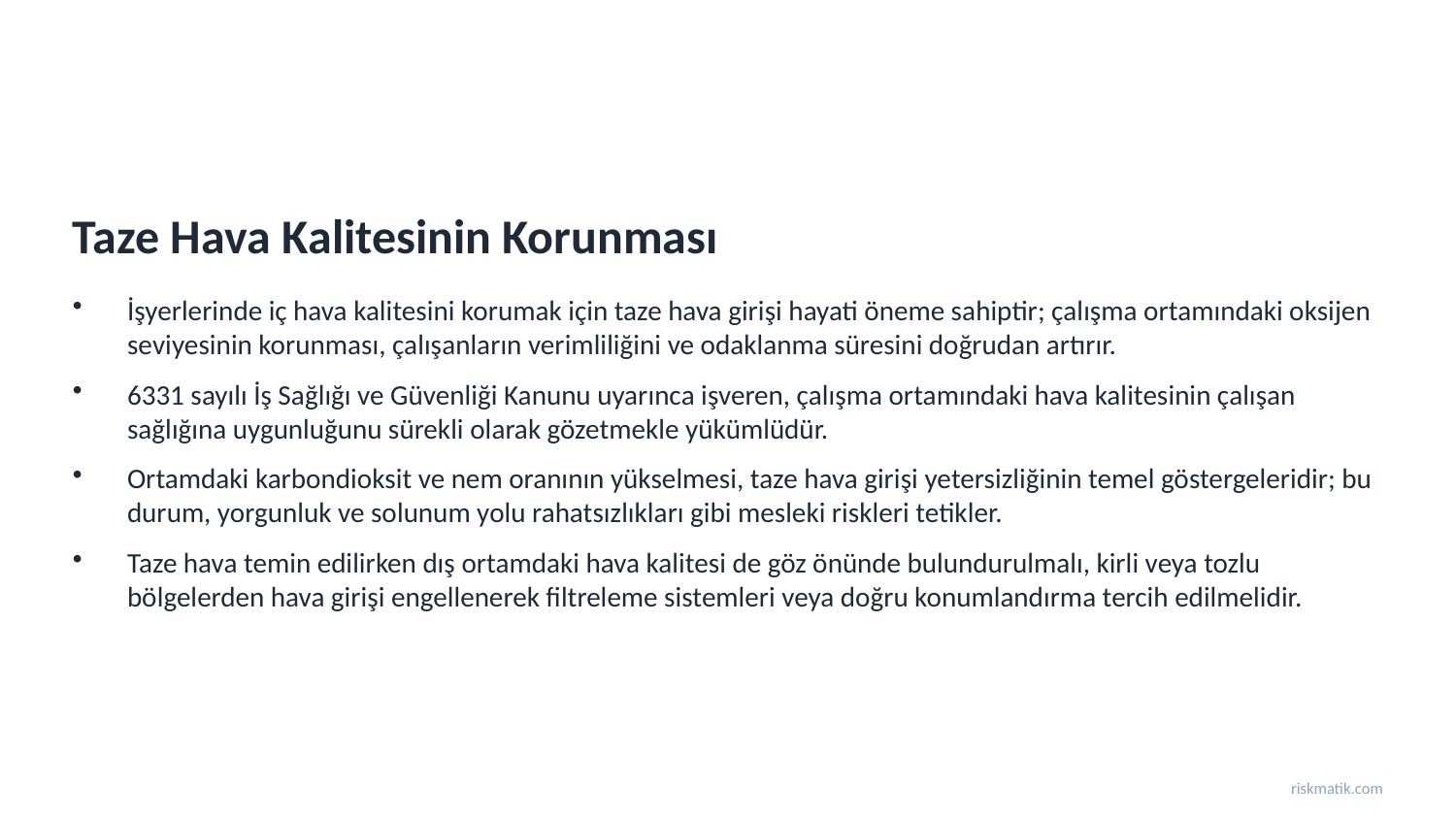

Taze Hava Kalitesinin Korunması
İşyerlerinde iç hava kalitesini korumak için taze hava girişi hayati öneme sahiptir; çalışma ortamındaki oksijen seviyesinin korunması, çalışanların verimliliğini ve odaklanma süresini doğrudan artırır.
6331 sayılı İş Sağlığı ve Güvenliği Kanunu uyarınca işveren, çalışma ortamındaki hava kalitesinin çalışan sağlığına uygunluğunu sürekli olarak gözetmekle yükümlüdür.
Ortamdaki karbondioksit ve nem oranının yükselmesi, taze hava girişi yetersizliğinin temel göstergeleridir; bu durum, yorgunluk ve solunum yolu rahatsızlıkları gibi mesleki riskleri tetikler.
Taze hava temin edilirken dış ortamdaki hava kalitesi de göz önünde bulundurulmalı, kirli veya tozlu bölgelerden hava girişi engellenerek filtreleme sistemleri veya doğru konumlandırma tercih edilmelidir.
riskmatik.com